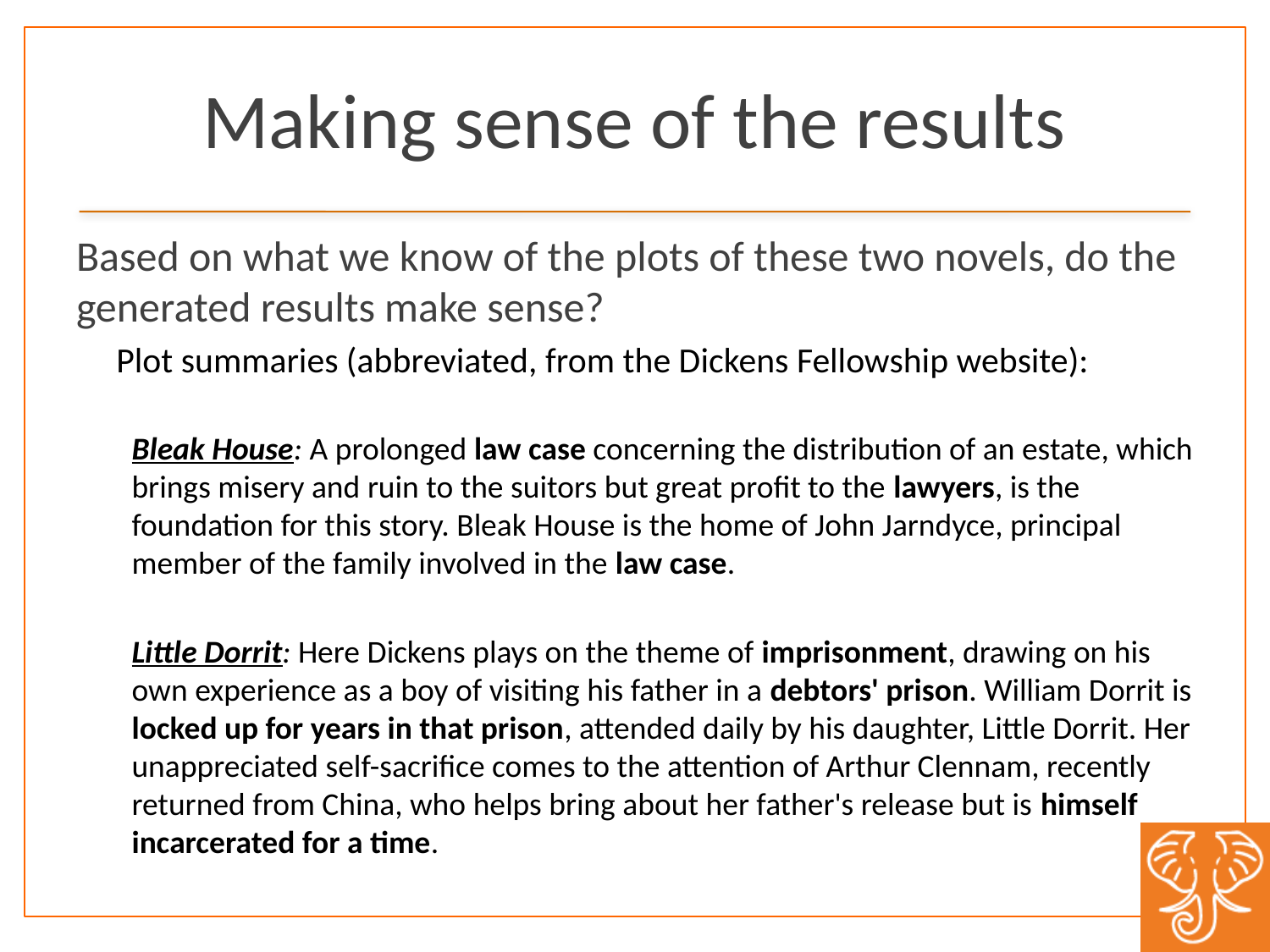

# Making sense of the results
Based on what we know of the plots of these two novels, do the generated results make sense?
     Plot summaries (abbreviated, from the Dickens Fellowship website):
Bleak House: A prolonged law case concerning the distribution of an estate, which brings misery and ruin to the suitors but great profit to the lawyers, is the foundation for this story. Bleak House is the home of John Jarndyce, principal member of the family involved in the law case.

Little Dorrit: Here Dickens plays on the theme of imprisonment, drawing on his own experience as a boy of visiting his father in a debtors' prison. William Dorrit is locked up for years in that prison, attended daily by his daughter, Little Dorrit. Her unappreciated self-sacrifice comes to the attention of Arthur Clennam, recently returned from China, who helps bring about her father's release but is himself incarcerated for a time.